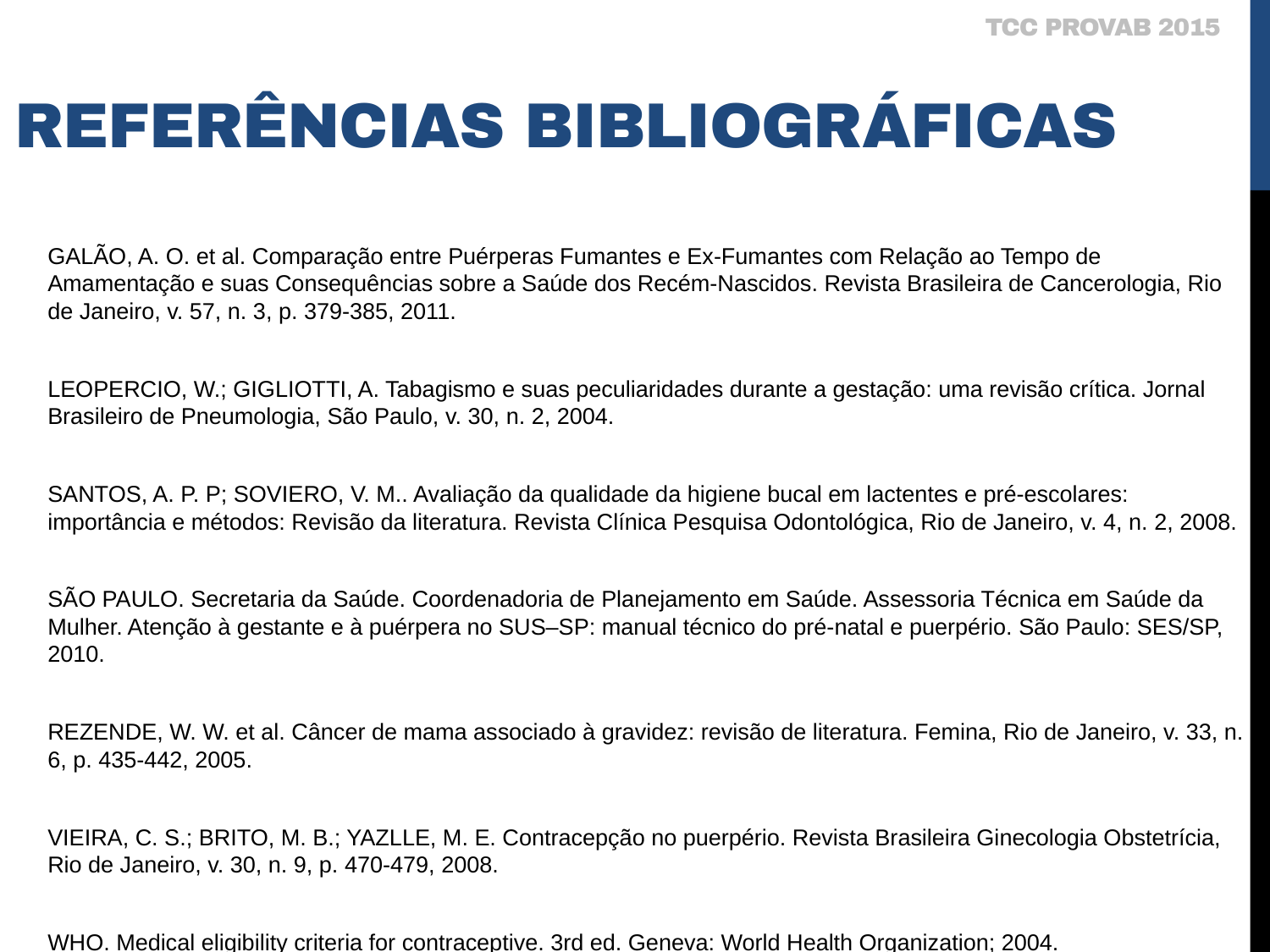

# Referências bibliográficas
tcc ProVaB 2015

GALÃO, A. O. et al. Comparação entre Puérperas Fumantes e Ex-Fumantes com Relação ao Tempo de Amamentação e suas Consequências sobre a Saúde dos Recém-Nascidos. Revista Brasileira de Cancerologia, Rio de Janeiro, v. 57, n. 3, p. 379-385, 2011.

LEOPERCIO, W.; GIGLIOTTI, A. Tabagismo e suas peculiaridades durante a gestação: uma revisão crítica. Jornal Brasileiro de Pneumologia, São Paulo, v. 30, n. 2, 2004.

SANTOS, A. P. P; SOVIERO, V. M.. Avaliação da qualidade da higiene bucal em lactentes e pré-escolares: importância e métodos: Revisão da literatura. Revista Clínica Pesquisa Odontológica, Rio de Janeiro, v. 4, n. 2, 2008.

SÃO PAULO. Secretaria da Saúde. Coordenadoria de Planejamento em Saúde. Assessoria Técnica em Saúde da Mulher. Atenção à gestante e à puérpera no SUS–SP: manual técnico do pré-natal e puerpério. São Paulo: SES/SP, 2010.

REZENDE, W. W. et al. Câncer de mama associado à gravidez: revisão de literatura. Femina, Rio de Janeiro, v. 33, n. 6, p. 435-442, 2005.

VIEIRA, C. S.; BRITO, M. B.; YAZLLE, M. E. Contracepção no puerpério. Revista Brasileira Ginecologia Obstetrícia, Rio de Janeiro, v. 30, n. 9, p. 470-479, 2008.

WHO. Medical eligibility criteria for contraceptive. 3rd ed. Geneva: World Health Organization; 2004.